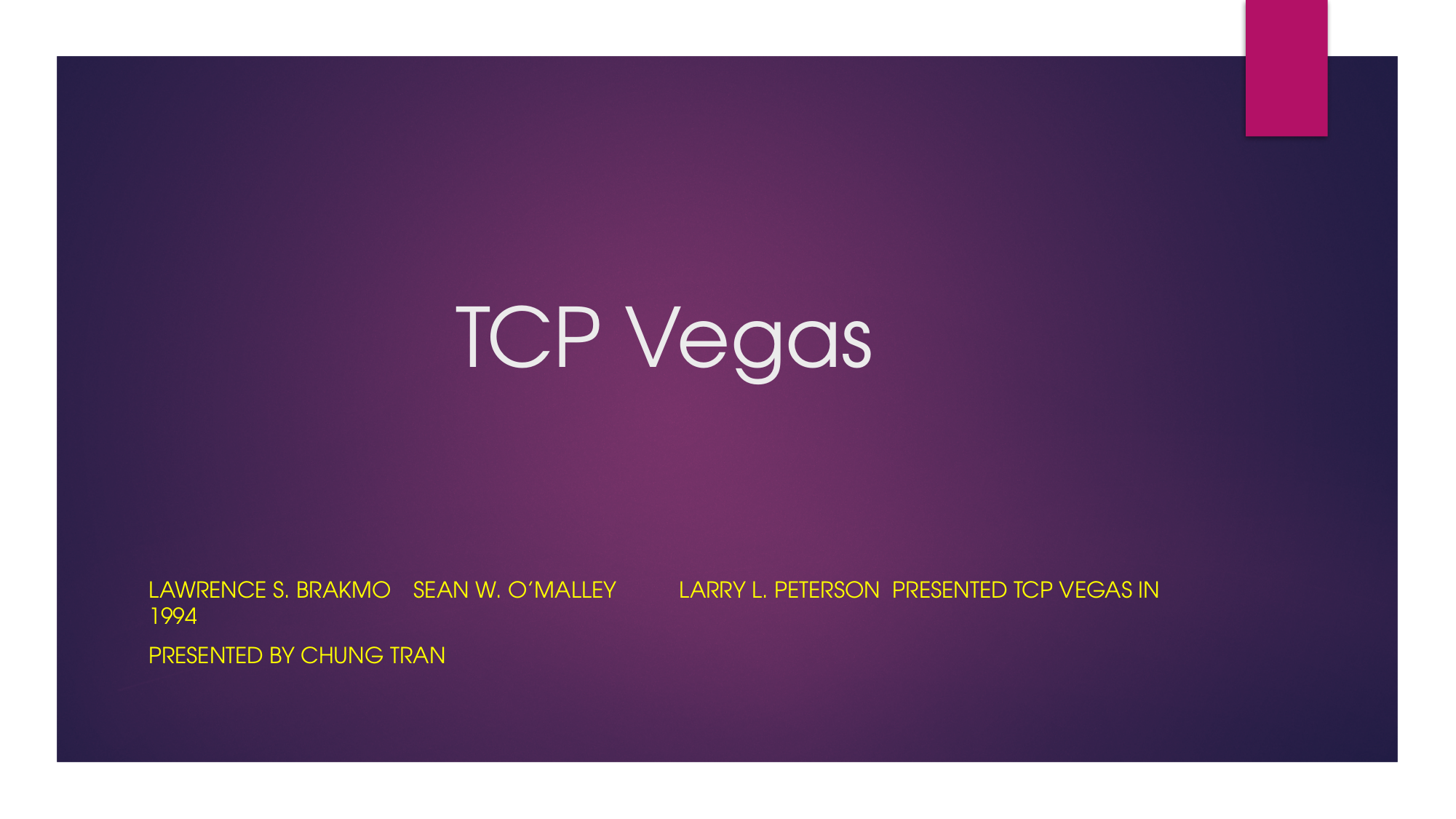

# TCP Vegas
Lawrence s. Brakmo 	Sean W. O’Malley 	Larry l. Peterson  Presented TCP Vegas in 1994
Presented by Chung Tran